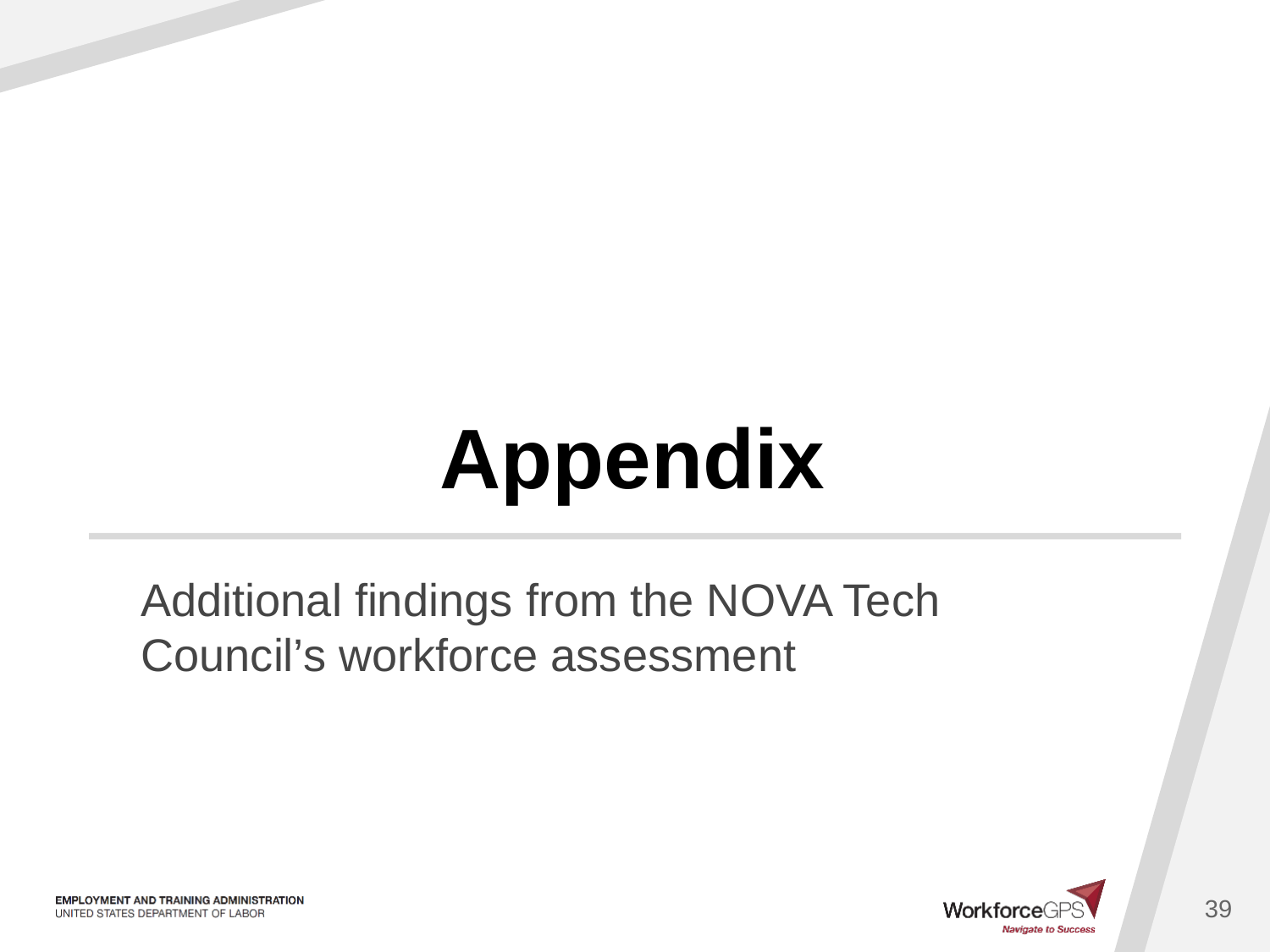

# Appendix
Additional findings from the NOVA Tech Council’s workforce assessment

39